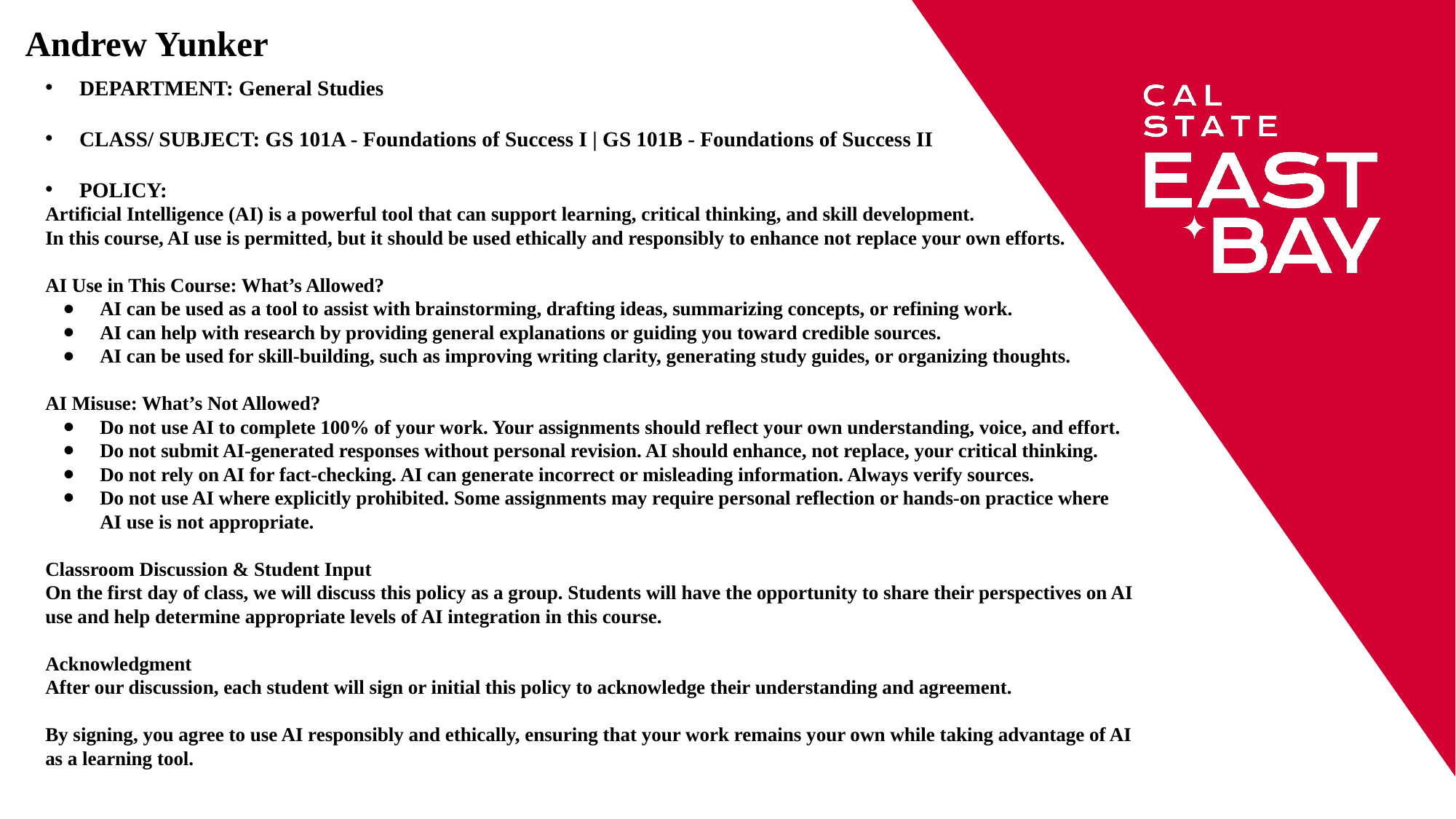

# Andrew Yunker
DEPARTMENT: General Studies

CLASS/ SUBJECT: GS 101A - Foundations of Success I | GS 101B - Foundations of Success II

POLICY:
Artificial Intelligence (AI) is a powerful tool that can support learning, critical thinking, and skill development.
In this course, AI use is permitted, but it should be used ethically and responsibly to enhance not replace your own efforts.

AI Use in This Course: What’s Allowed?
AI can be used as a tool to assist with brainstorming, drafting ideas, summarizing concepts, or refining work.
AI can help with research by providing general explanations or guiding you toward credible sources.
AI can be used for skill-building, such as improving writing clarity, generating study guides, or organizing thoughts.

AI Misuse: What’s Not Allowed?
Do not use AI to complete 100% of your work. Your assignments should reflect your own understanding, voice, and effort.
Do not submit AI-generated responses without personal revision. AI should enhance, not replace, your critical thinking.
Do not rely on AI for fact-checking. AI can generate incorrect or misleading information. Always verify sources.
Do not use AI where explicitly prohibited. Some assignments may require personal reflection or hands-on practice where AI use is not appropriate.

Classroom Discussion & Student Input
On the first day of class, we will discuss this policy as a group. Students will have the opportunity to share their perspectives on AI use and help determine appropriate levels of AI integration in this course.

Acknowledgment
After our discussion, each student will sign or initial this policy to acknowledge their understanding and agreement.

By signing, you agree to use AI responsibly and ethically, ensuring that your work remains your own while taking advantage of AI as a learning tool.